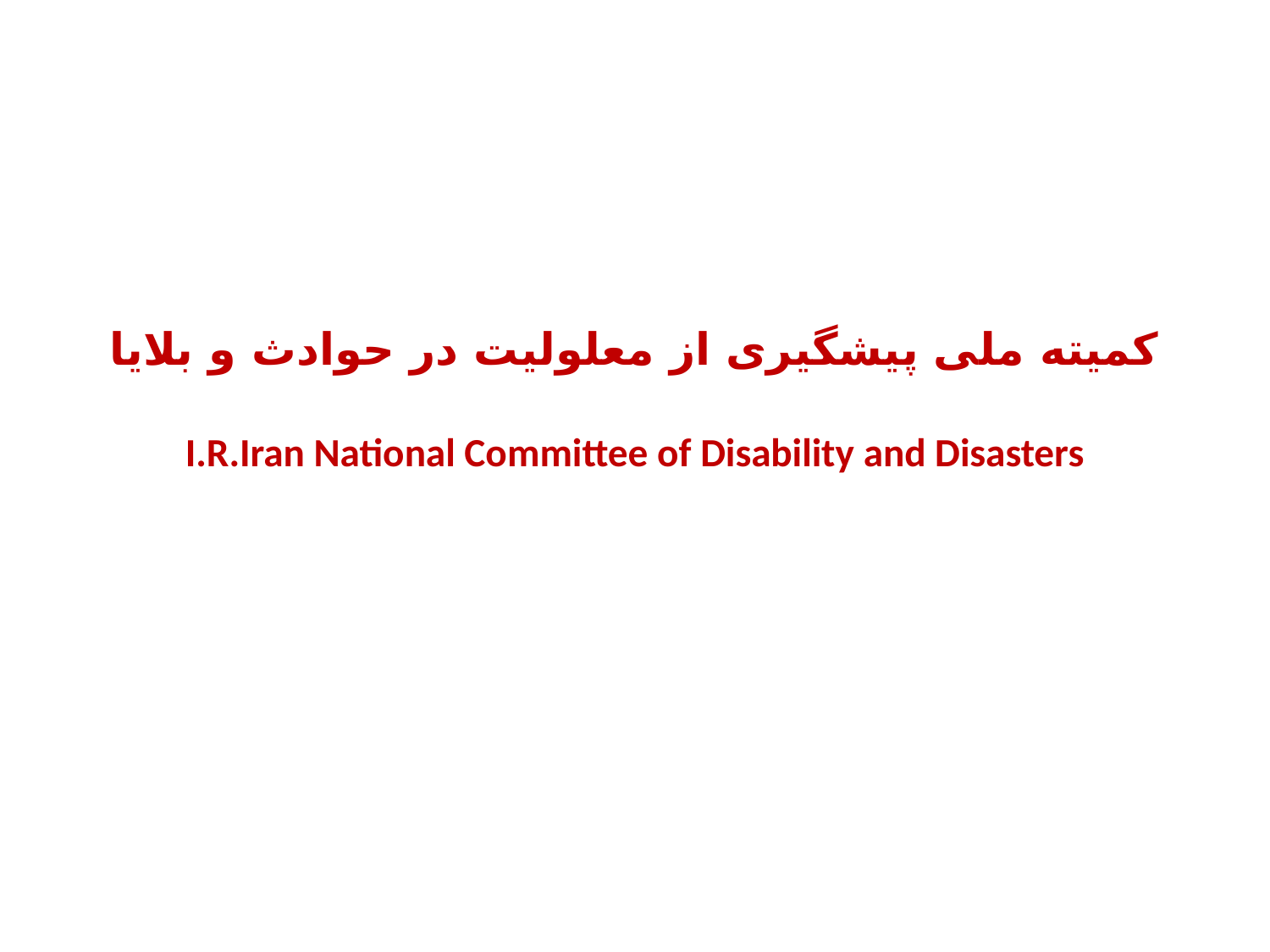

# کمیته ملی پیشگیری از معلولیت در حوادث و بلایا I.R.Iran National Committee of Disability and Disasters